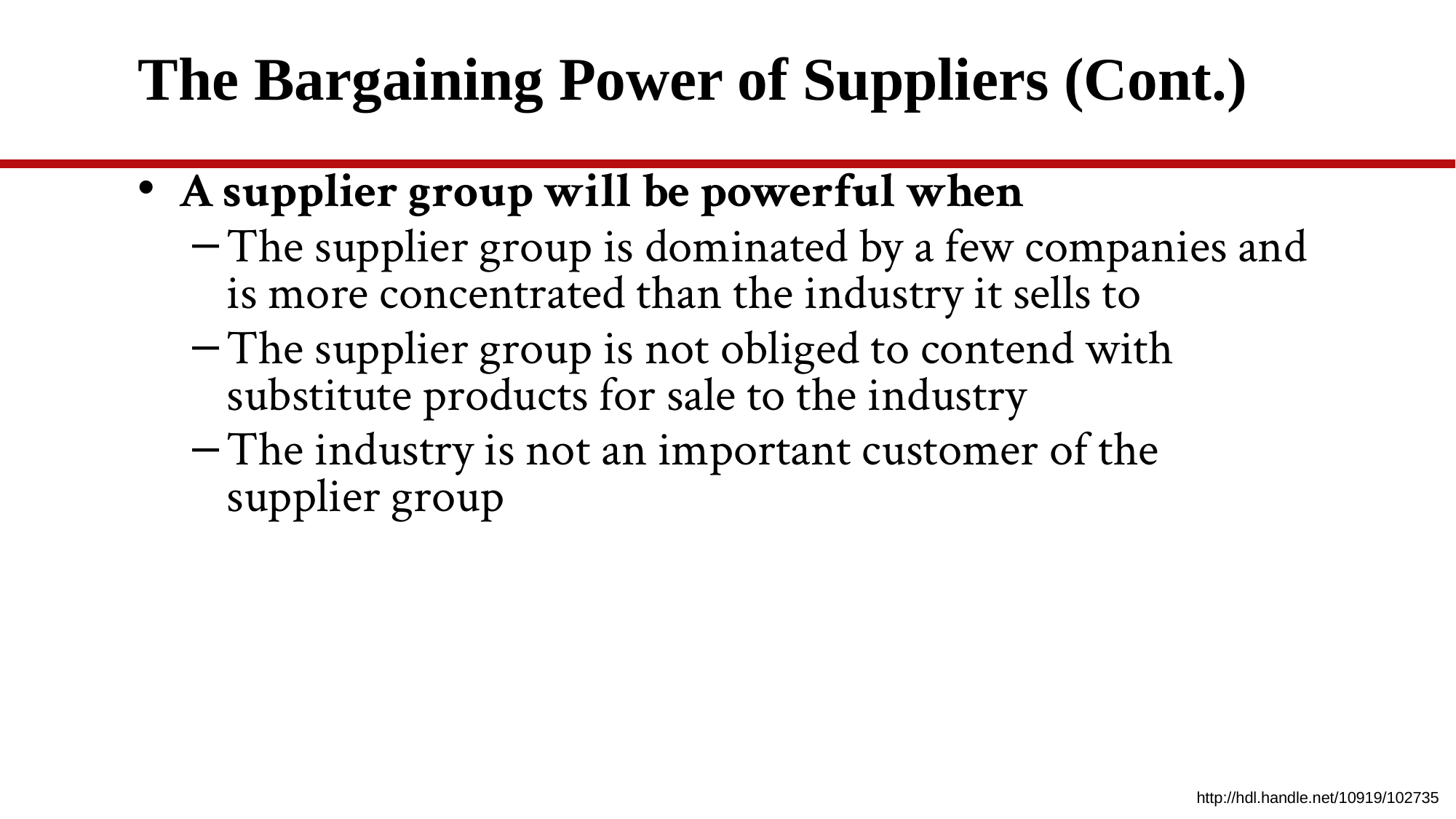

# The Bargaining Power of Suppliers (Cont.)
A supplier group will be powerful when
The supplier group is dominated by a few companies and is more concentrated than the industry it sells to
The supplier group is not obliged to contend with substitute products for sale to the industry
The industry is not an important customer of the supplier group

http://hdl.handle.net/10919/102735